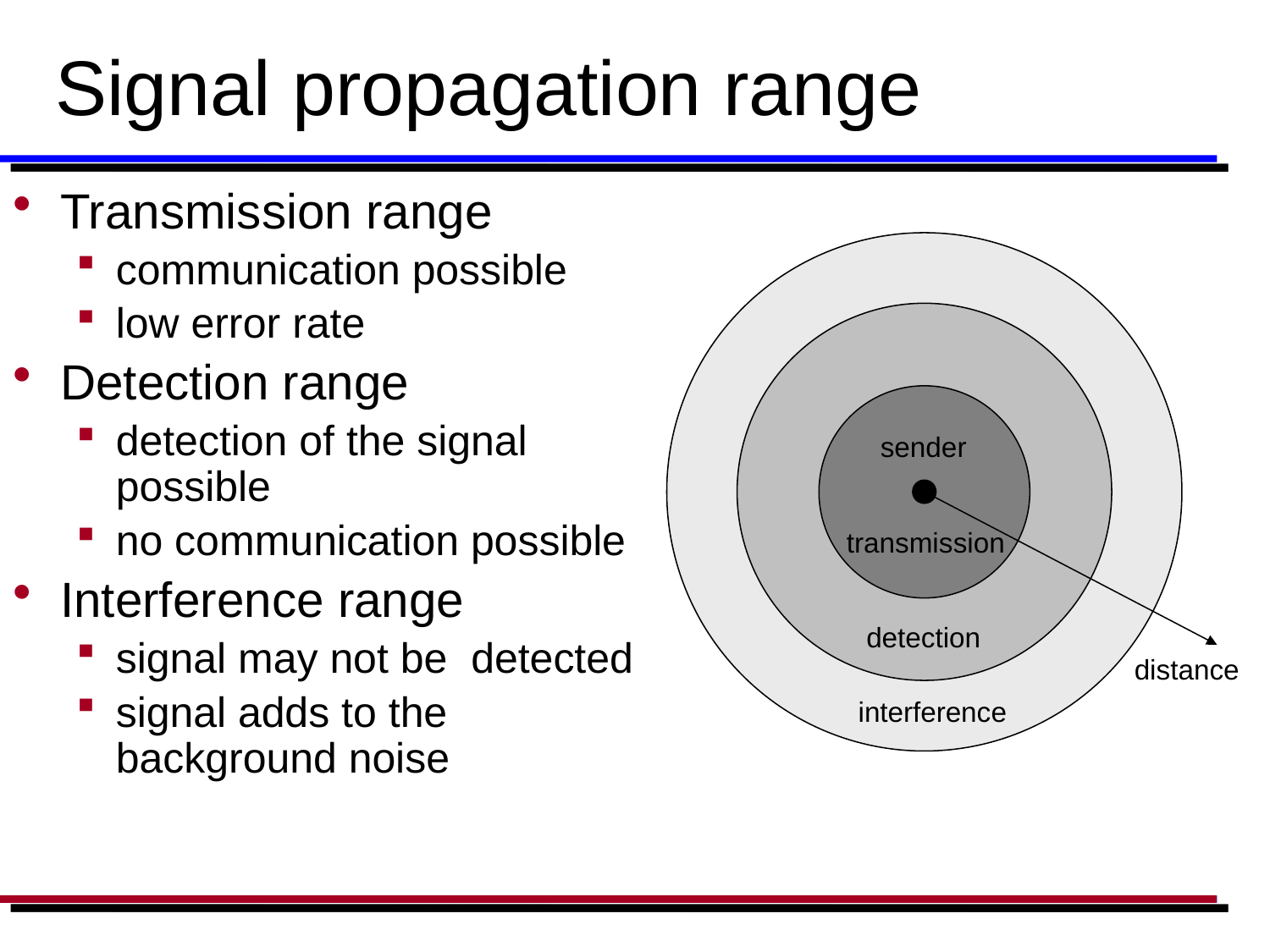

# Signal propagation range
Transmission range
communication possible
low error rate
Detection range
detection of the signal possible
no communication possible
Interference range
signal may not be  detected
signal adds to the background noise

sender
transmission
detection
distance
interference